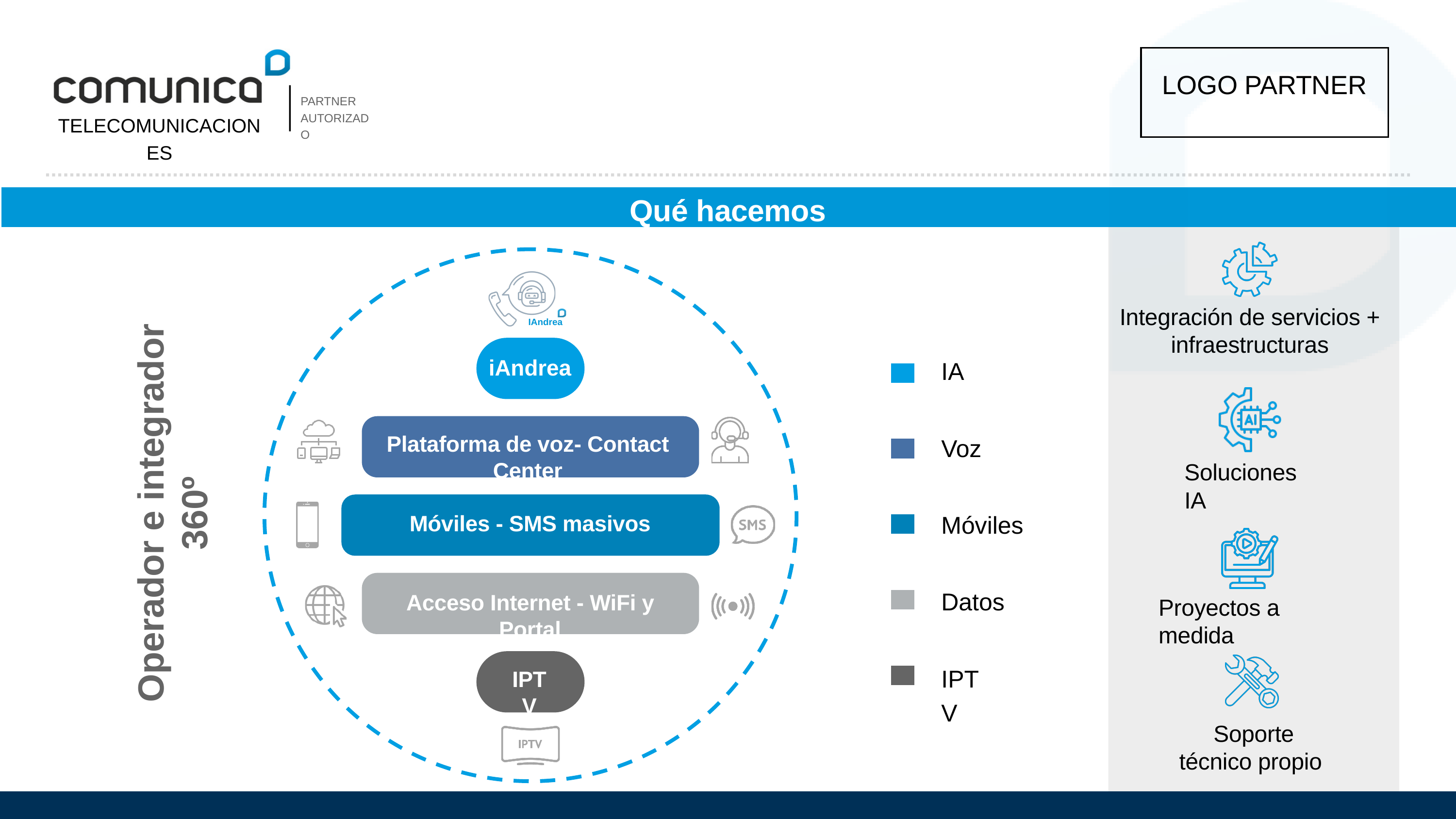

PARTNER AUTORIZADO
TELECOMUNICACIONES

LOGO PARTNER

Qué hacemos

IAndrea
Integración de servicios + infraestructuras

iAndrea
IA

Voz

Móviles

Datos

IPTV

Plataforma de voz- Contact Center​
Soluciones IA
Operador e integrador 360º

Móviles - SMS masivos

Acceso Internet​ - WiFi y Portal​
Proyectos a medida

IPTV
Soporte técnico propio